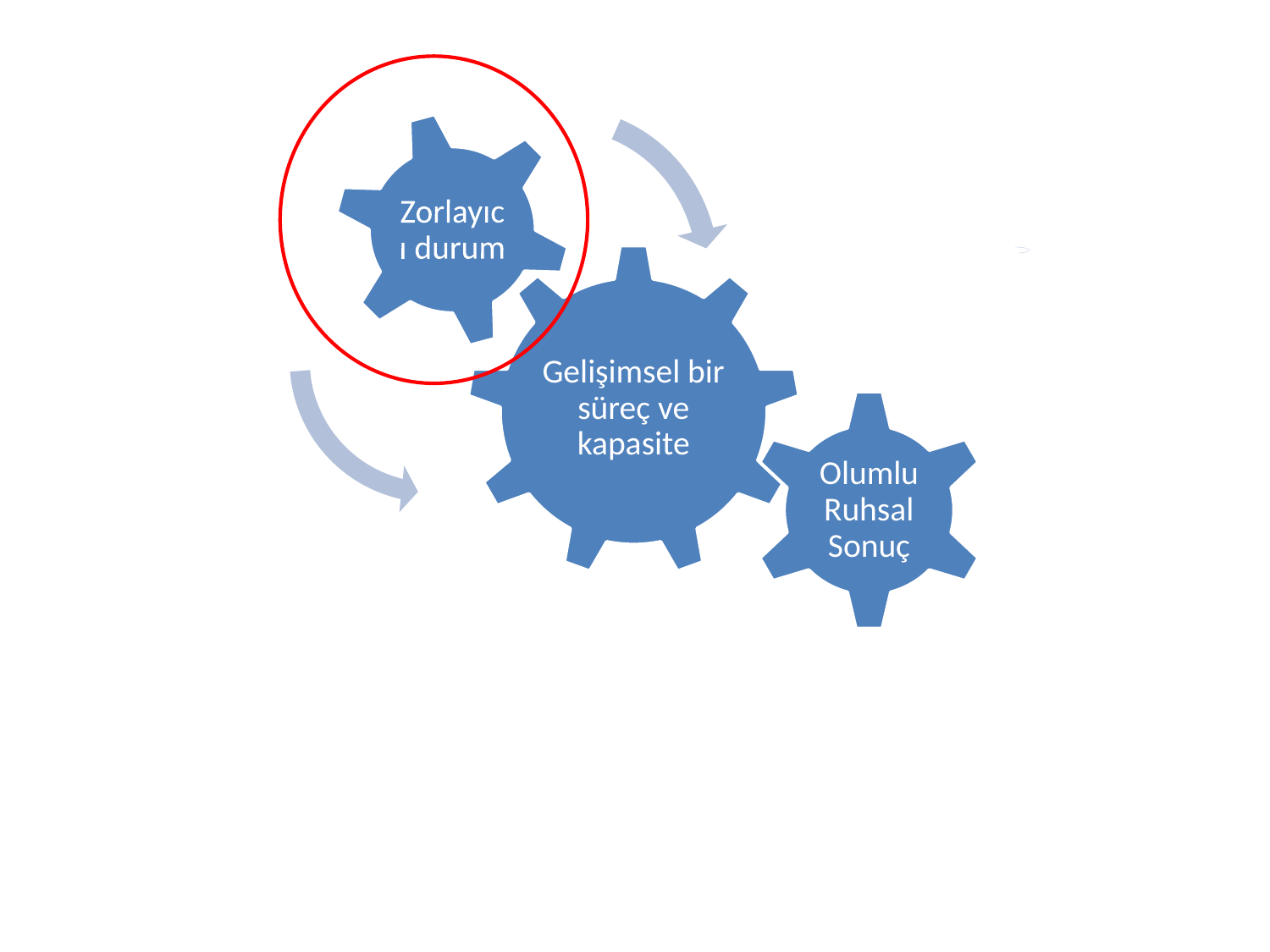

Gelişimsel bir süreç ve kapasite
Olumlu Ruhsal Sonuç
Zorlayıcı durum